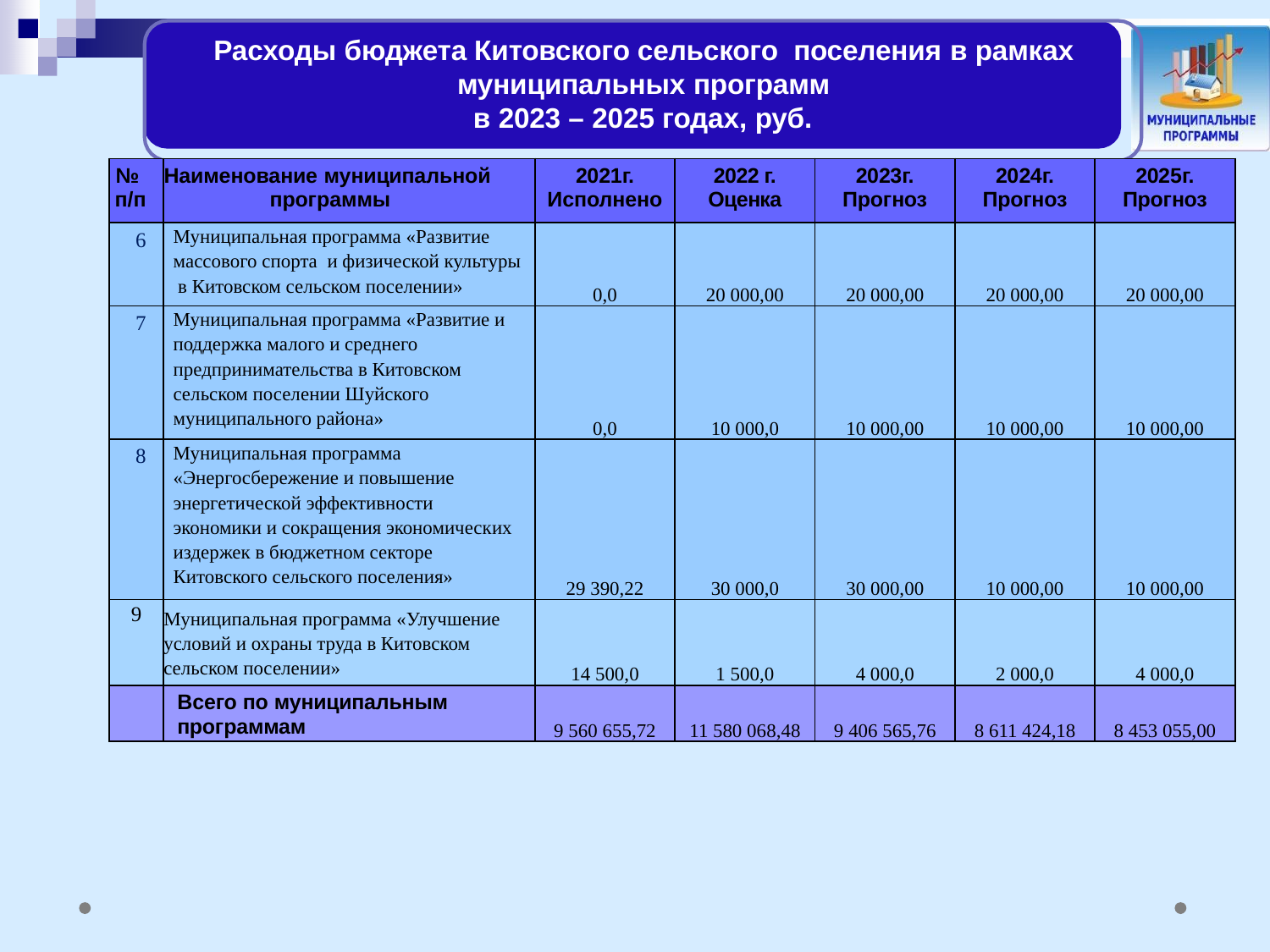

Расходы бюджета Китовского сельского  поселения в рамках муниципальных программ
в 2023 – 2025 годах, руб.

| № п/п | Наименование муниципальной программы | 2021г. Исполнено | 2022 г. Оценка | 2023г. Прогноз | 2024г. Прогноз | 2025г. Прогноз |
| --- | --- | --- | --- | --- | --- | --- |
| 6 | Муниципальная программа «Развитие массового спорта и физической культуры в Китовском сельском поселении» | 0,0 | 20 000,00 | 20 000,00 | 20 000,00 | 20 000,00 |
| 7 | Муниципальная программа «Развитие и поддержка малого и среднего предпринимательства в Китовском сельском поселении Шуйского муниципального района» | 0,0 | 10 000,0 | 10 000,00 | 10 000,00 | 10 000,00 |
| 8 | Муниципальная программа «Энергосбережение и повышение энергетической эффективности экономики и сокращения экономических издержек в бюджетном секторе Китовского сельского поселения» | 29 390,22 | 30 000,0 | 30 000,00 | 10 000,00 | 10 000,00 |
| 9 | Муниципальная программа «Улучшение условий и охраны труда в Китовском сельском поселении» | 14 500,0 | 1 500,0 | 4 000,0 | 2 000,0 | 4 000,0 |
|  | Всего по муниципальным программам | 9 560 655,72 | 11 580 068,48 | 9 406 565,76 | 8 611 424,18 | 8 453 055,00 |